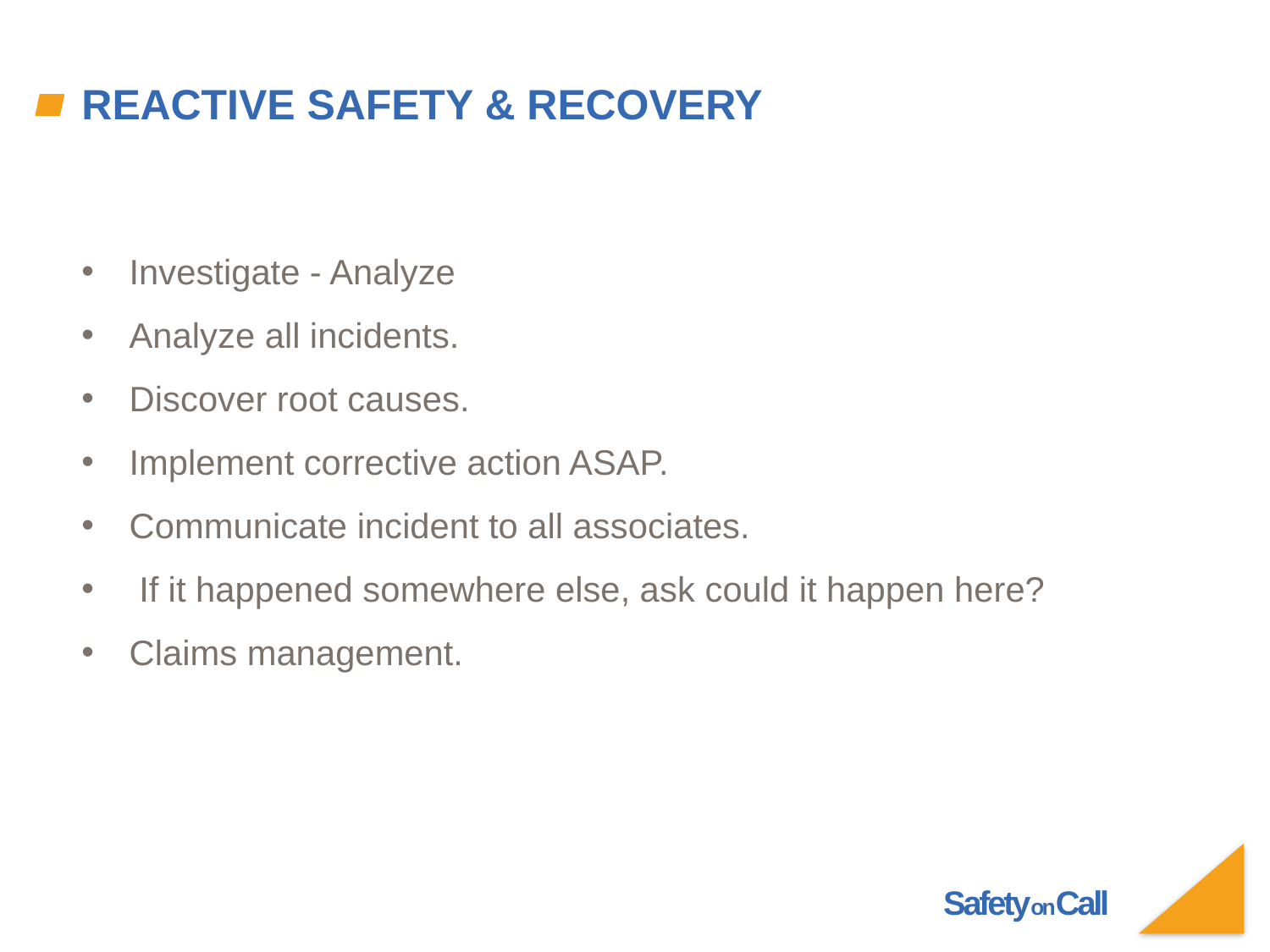

# Reactive Safety & Recovery
Investigate - Analyze
Analyze all incidents.
Discover root causes.
Implement corrective action ASAP.
Communicate incident to all associates.
 If it happened somewhere else, ask could it happen here?
Claims management.